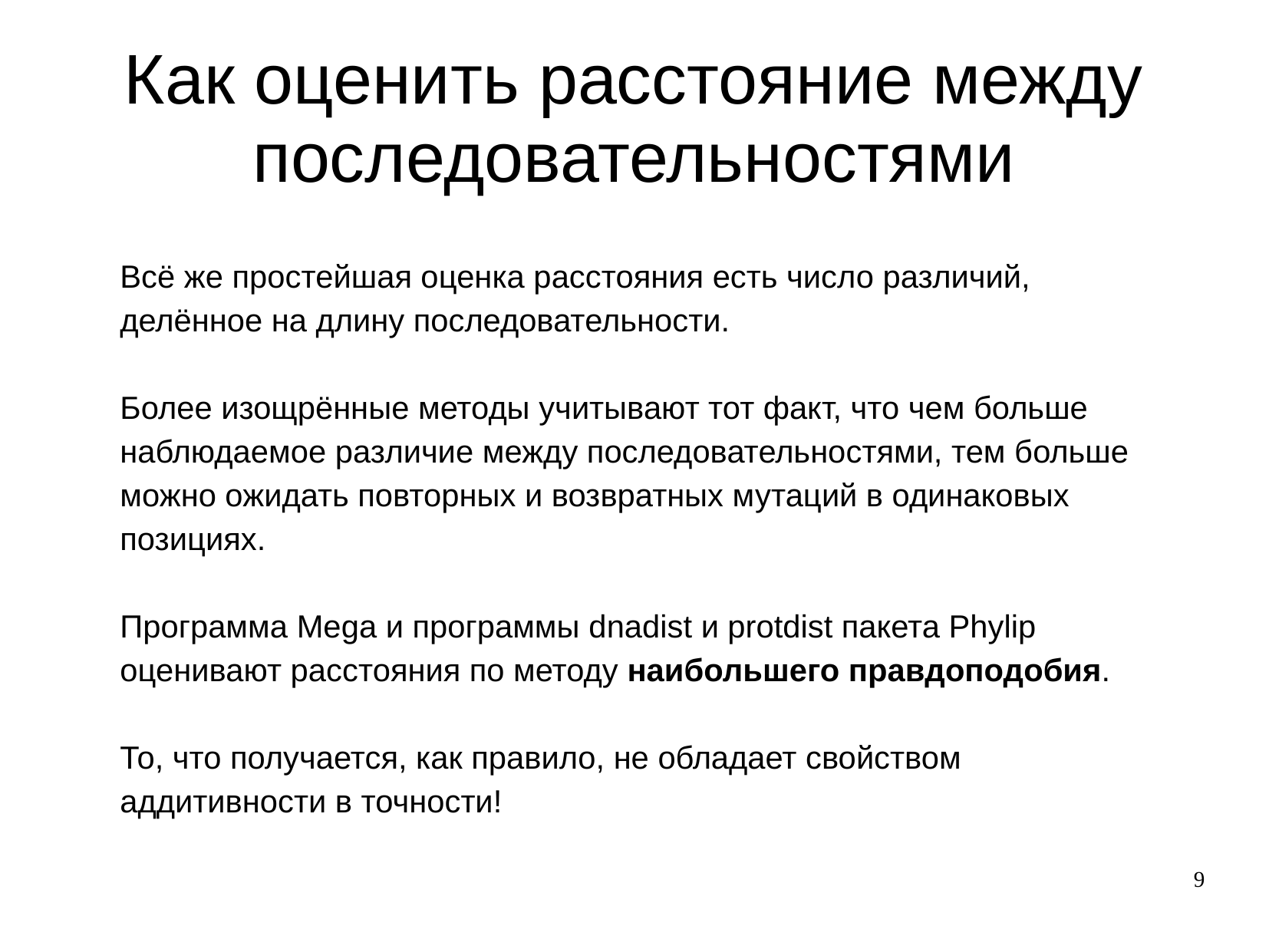

# Как оценить расстояние между последовательностями

Всё же простейшая оценка расстояния есть число различий, делённое на длину последовательности.

Более изощрённые методы учитывают тот факт, что чем больше наблюдаемое различие между последовательностями, тем больше можно ожидать повторных и возвратных мутаций в одинаковых позициях.

Программа Mega и программы dnadist и protdist пакета Phylip оценивают расстояния по методу наибольшего правдоподобия.

То, что получается, как правило, не обладает свойством аддитивности в точности!

9